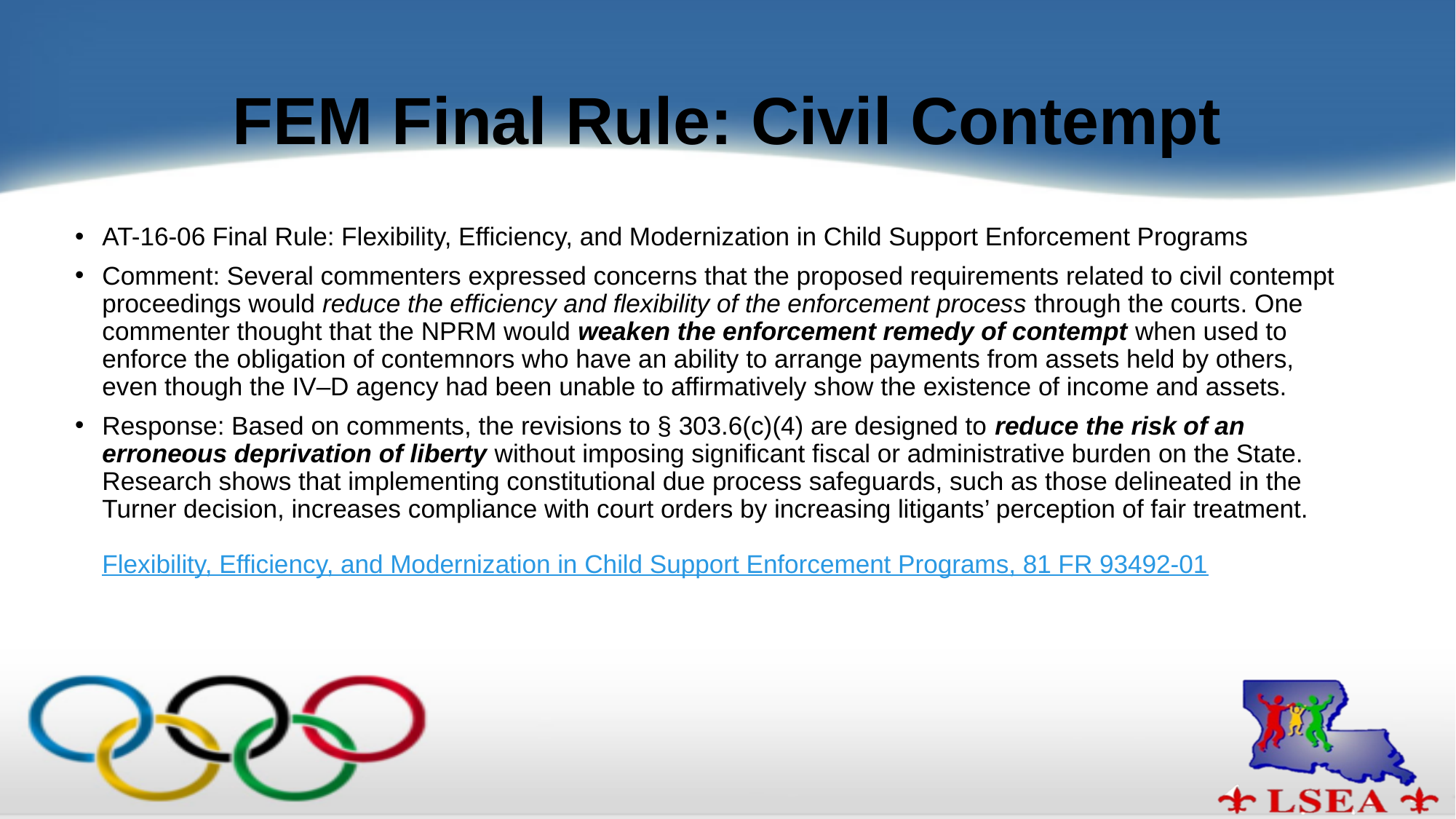

# FEM Final Rule: Civil Contempt
AT-16-06 Final Rule: Flexibility, Efficiency, and Modernization in Child Support Enforcement Programs
Comment: Several commenters expressed concerns that the proposed requirements related to civil contempt proceedings would reduce the efficiency and flexibility of the enforcement process through the courts. One commenter thought that the NPRM would weaken the enforcement remedy of contempt when used to enforce the obligation of contemnors who have an ability to arrange payments from assets held by others, even though the IV–D agency had been unable to affirmatively show the existence of income and assets.
Response: Based on comments, the revisions to § 303.6(c)(4) are designed to reduce the risk of an erroneous deprivation of liberty without imposing significant fiscal or administrative burden on the State. Research shows that implementing constitutional due process safeguards, such as those delineated in the Turner decision, increases compliance with court orders by increasing litigants’ perception of fair treatment.
Flexibility, Efficiency, and Modernization in Child Support Enforcement Programs, 81 FR 93492-01